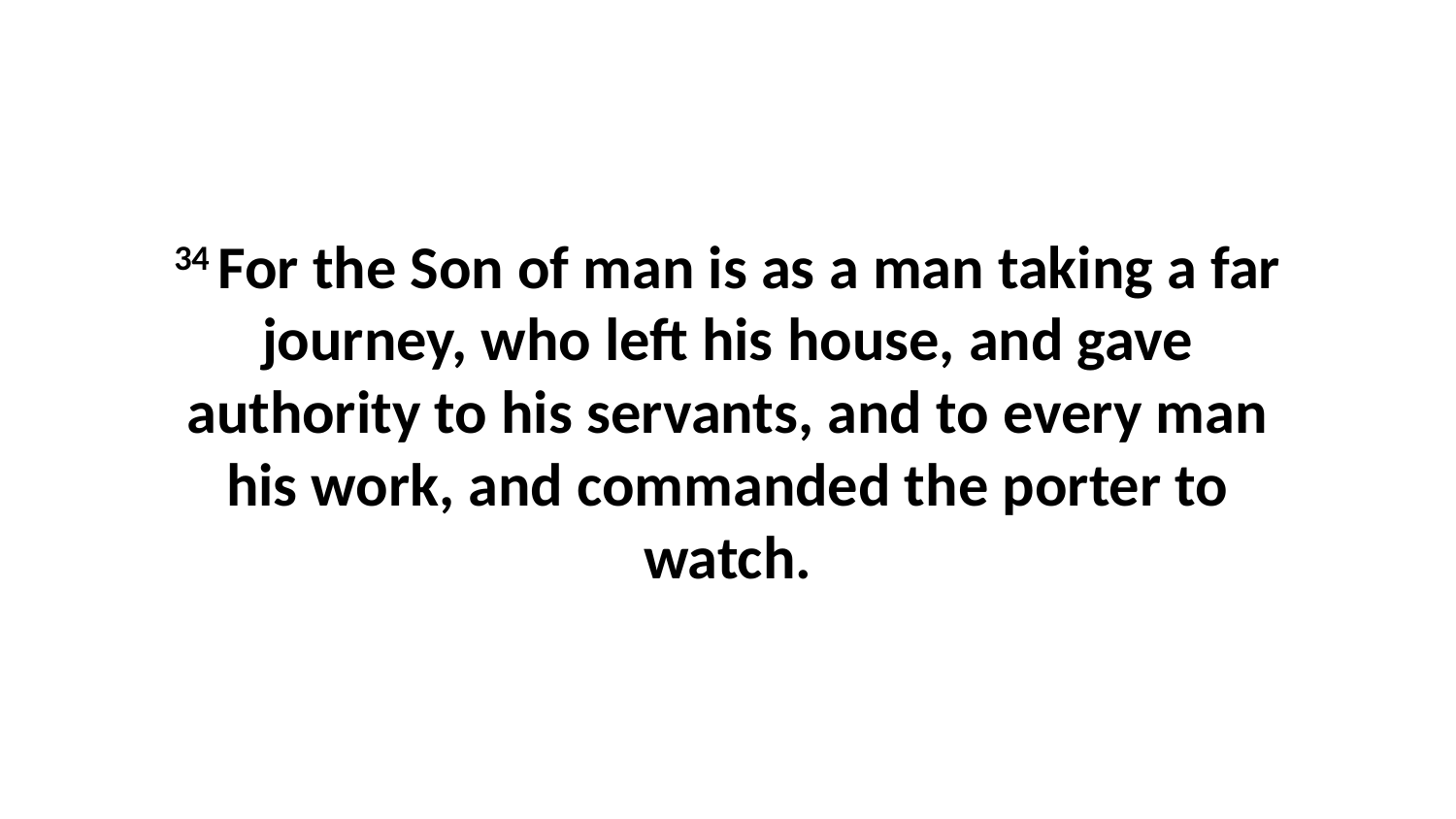

34 For the Son of man is as a man taking a far journey, who left his house, and gave authority to his servants, and to every man his work, and commanded the porter to watch.